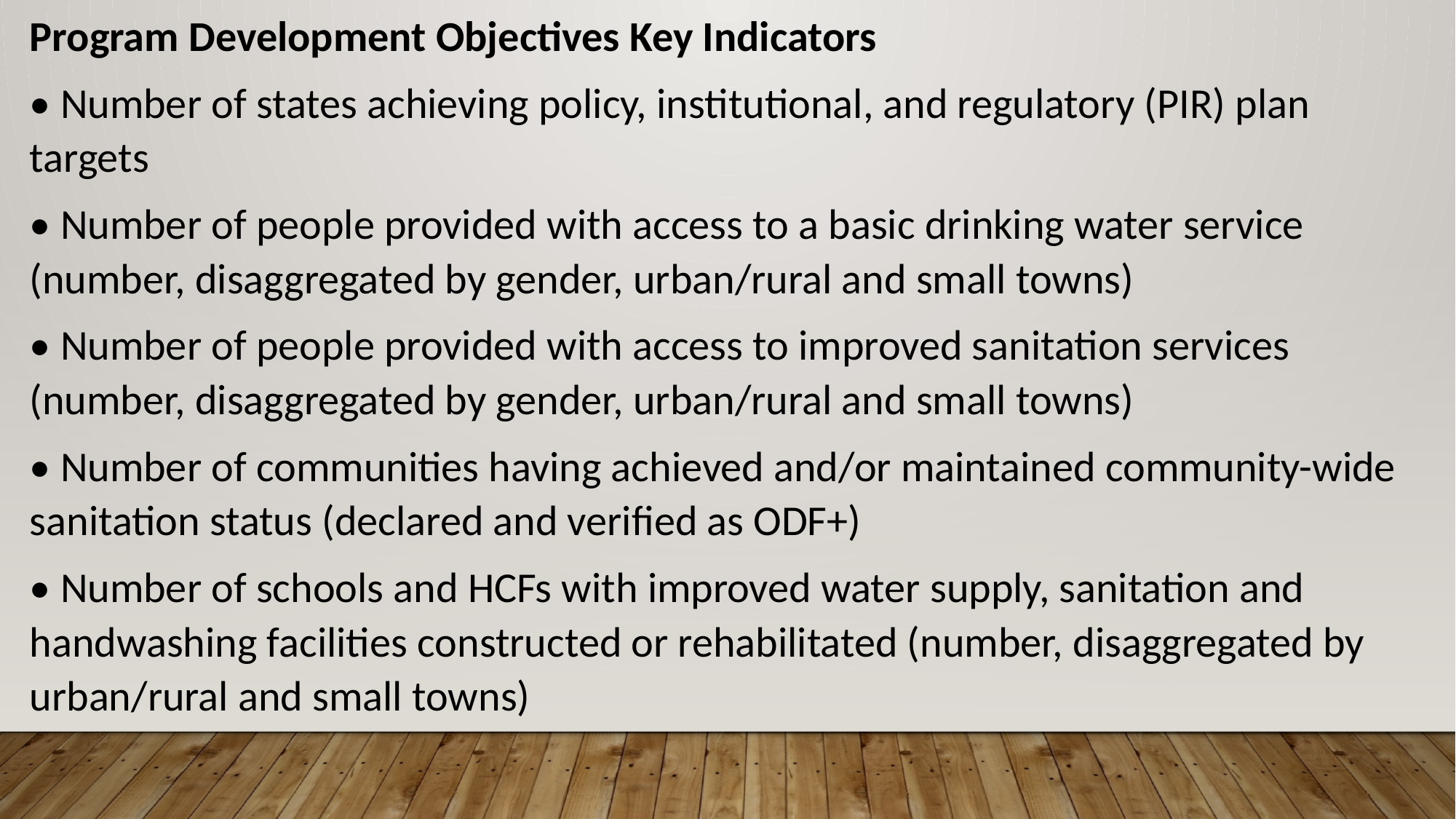

Program Development Objectives Key Indicators
• Number of states achieving policy, institutional, and regulatory (PIR) plan targets
• Number of people provided with access to a basic drinking water service (number, disaggregated by gender, urban/rural and small towns)
• Number of people provided with access to improved sanitation services (number, disaggregated by gender, urban/rural and small towns)
• Number of communities having achieved and/or maintained community-wide sanitation status (declared and verified as ODF+)
• Number of schools and HCFs with improved water supply, sanitation and handwashing facilities constructed or rehabilitated (number, disaggregated by urban/rural and small towns)